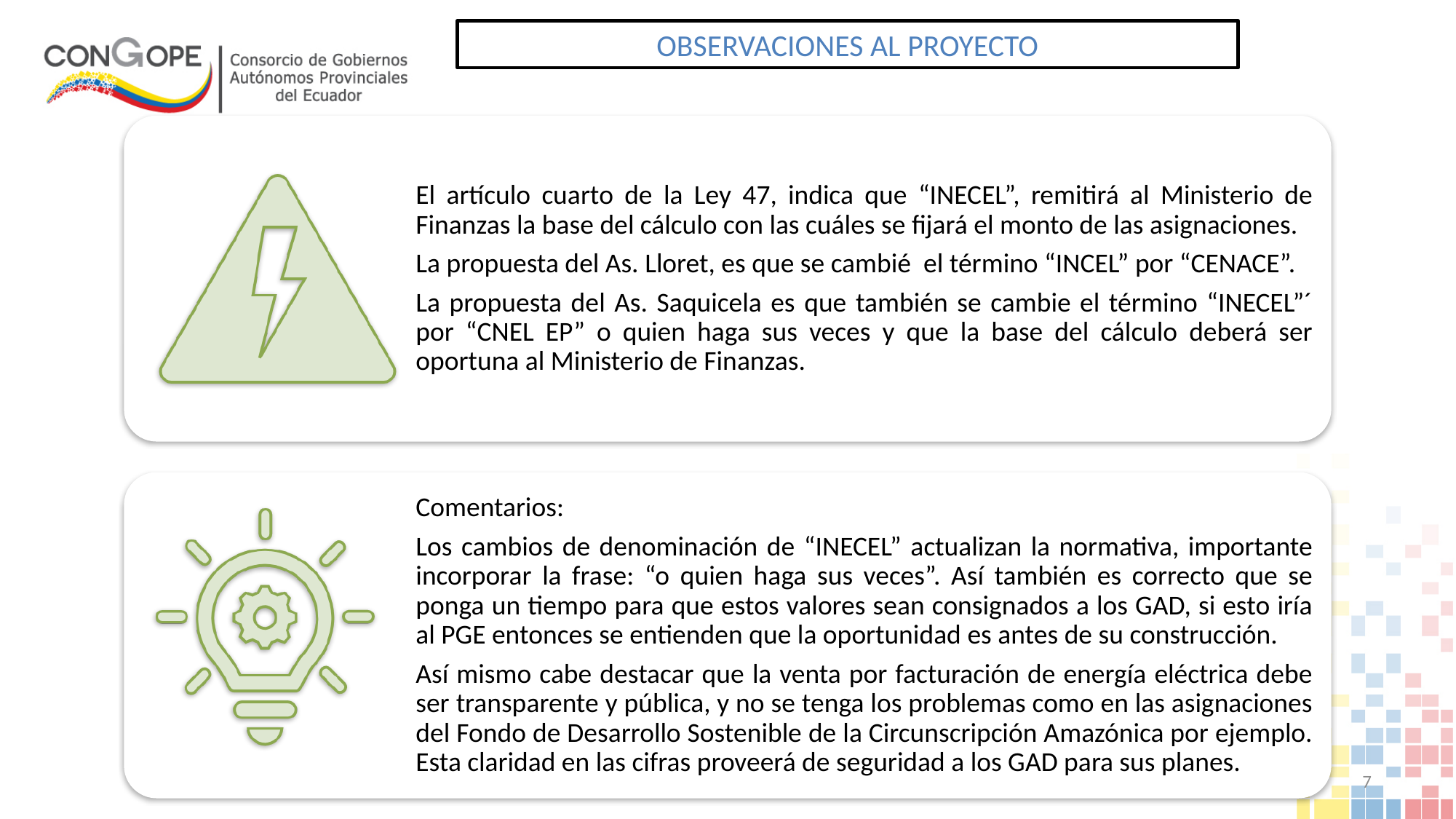

OBSERVACIONES AL PROYECTO
El artículo cuarto de la Ley 47, indica que “INECEL”, remitirá al Ministerio de Finanzas la base del cálculo con las cuáles se fijará el monto de las asignaciones.
La propuesta del As. Lloret, es que se cambié  el término “INCEL” por “CENACE”.
La propuesta del As. Saquicela es que también se cambie el término “INECEL”´ por “CNEL EP” o quien haga sus veces y que la base del cálculo deberá ser oportuna al Ministerio de Finanzas.
Comentarios:
Los cambios de denominación de “INECEL” actualizan la normativa, importante incorporar la frase: “o quien haga sus veces”. Así también es correcto que se ponga un tiempo para que estos valores sean consignados a los GAD, si esto iría al PGE entonces se entienden que la oportunidad es antes de su construcción.
Así mismo cabe destacar que la venta por facturación de energía eléctrica debe ser transparente y pública, y no se tenga los problemas como en las asignaciones del Fondo de Desarrollo Sostenible de la Circunscripción Amazónica por ejemplo. Esta claridad en las cifras proveerá de seguridad a los GAD para sus planes.
7